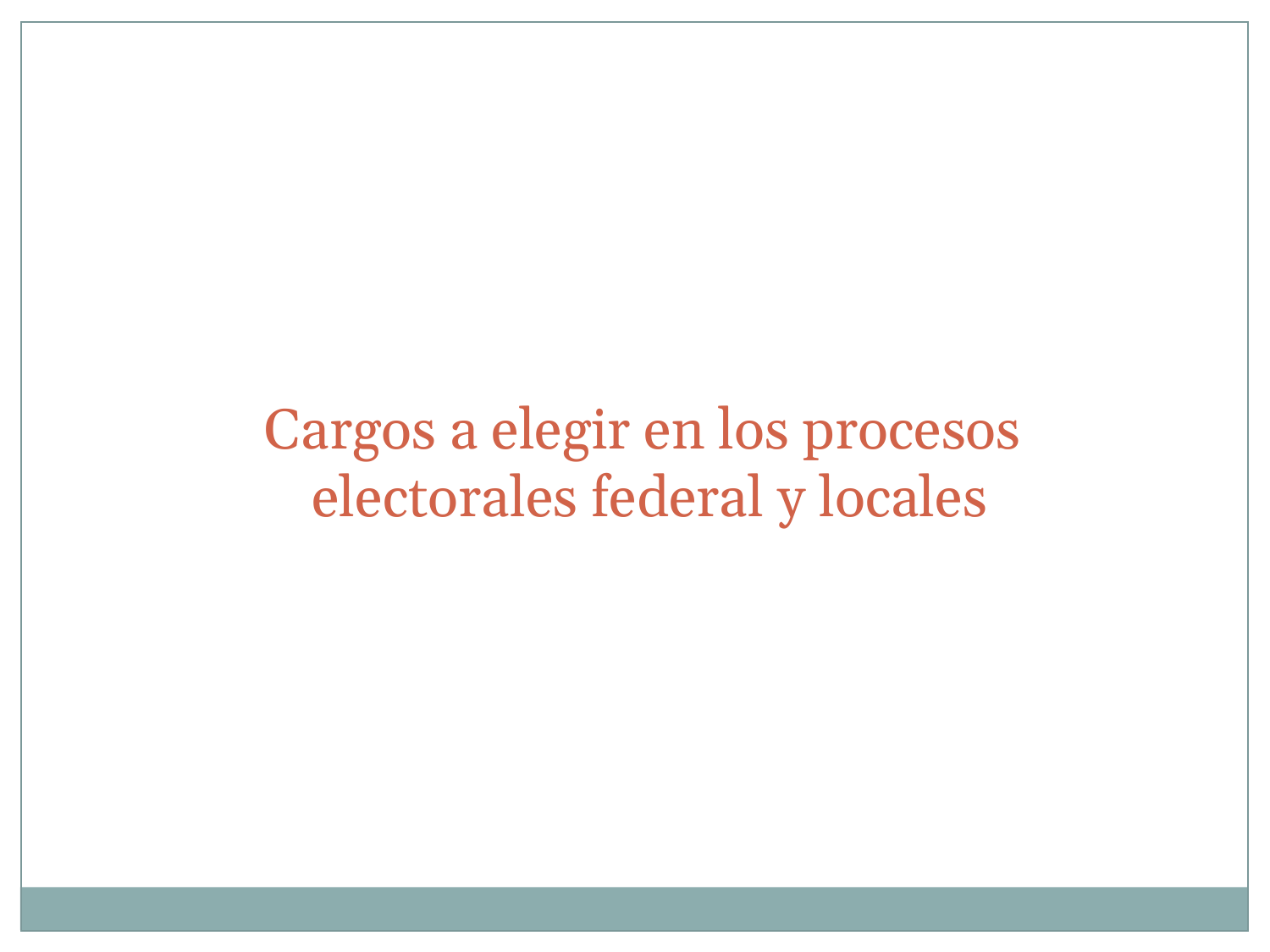

Cargos a elegir en los procesos
electorales federal y locales